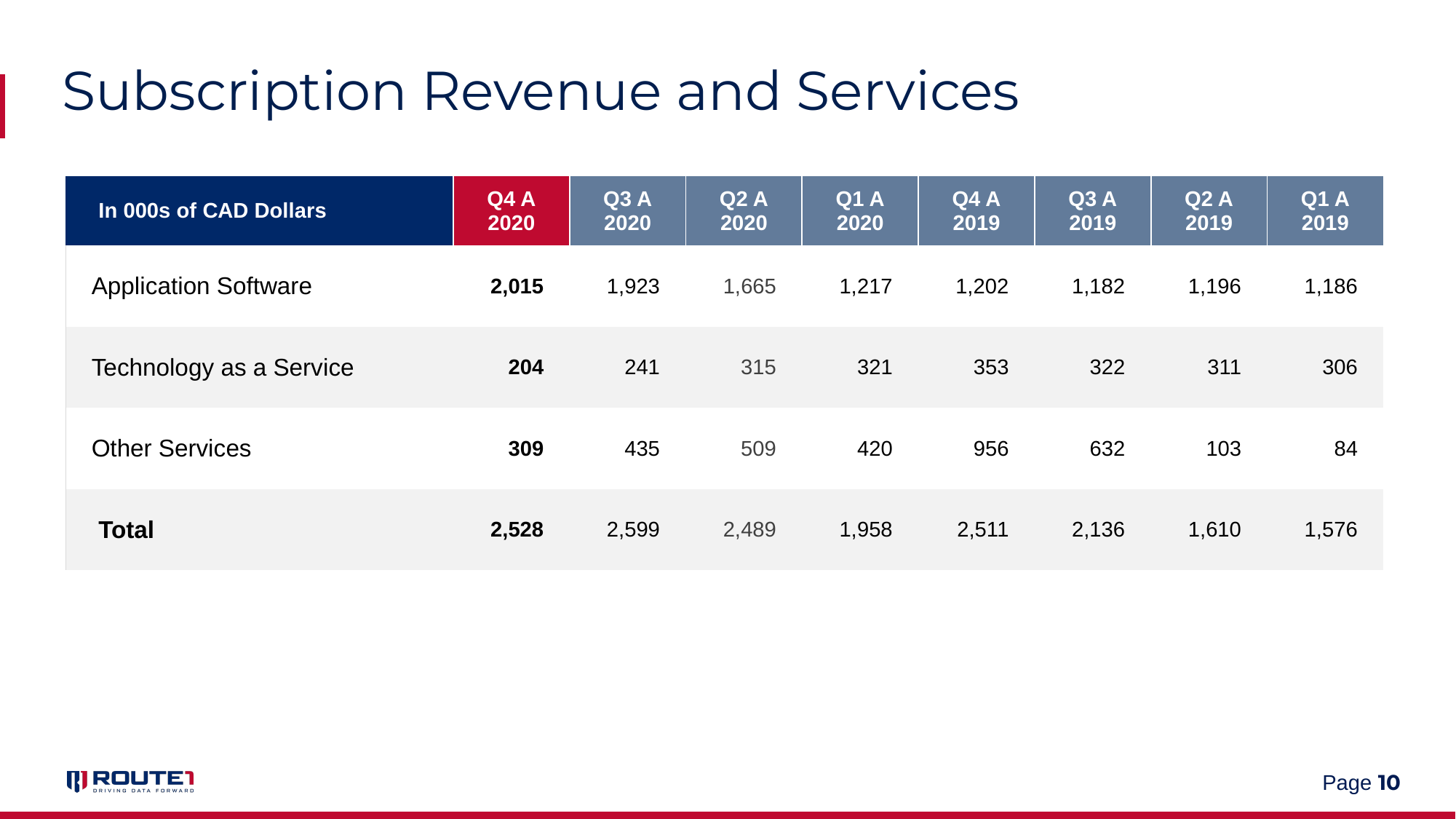

# Subscription Revenue and Services
| In 000s of CAD Dollars | Q4 A 2020 | Q3 A 2020 | Q2 A 2020 | Q1 A 2020 | Q4 A 2019 | Q3 A 2019 | Q2 A 2019 | Q1 A 2019 |
| --- | --- | --- | --- | --- | --- | --- | --- | --- |
| Application Software | 2,015 | 1,923 | 1,665 | 1,217 | 1,202 | 1,182 | 1,196 | 1,186 |
| Technology as a Service | 204 | 241 | 315 | 321 | 353 | 322 | 311 | 306 |
| Other Services | 309 | 435 | 509 | 420 | 956 | 632 | 103 | 84 |
| Total | 2,528 | 2,599 | 2,489 | 1,958 | 2,511 | 2,136 | 1,610 | 1,576 |
Page 10